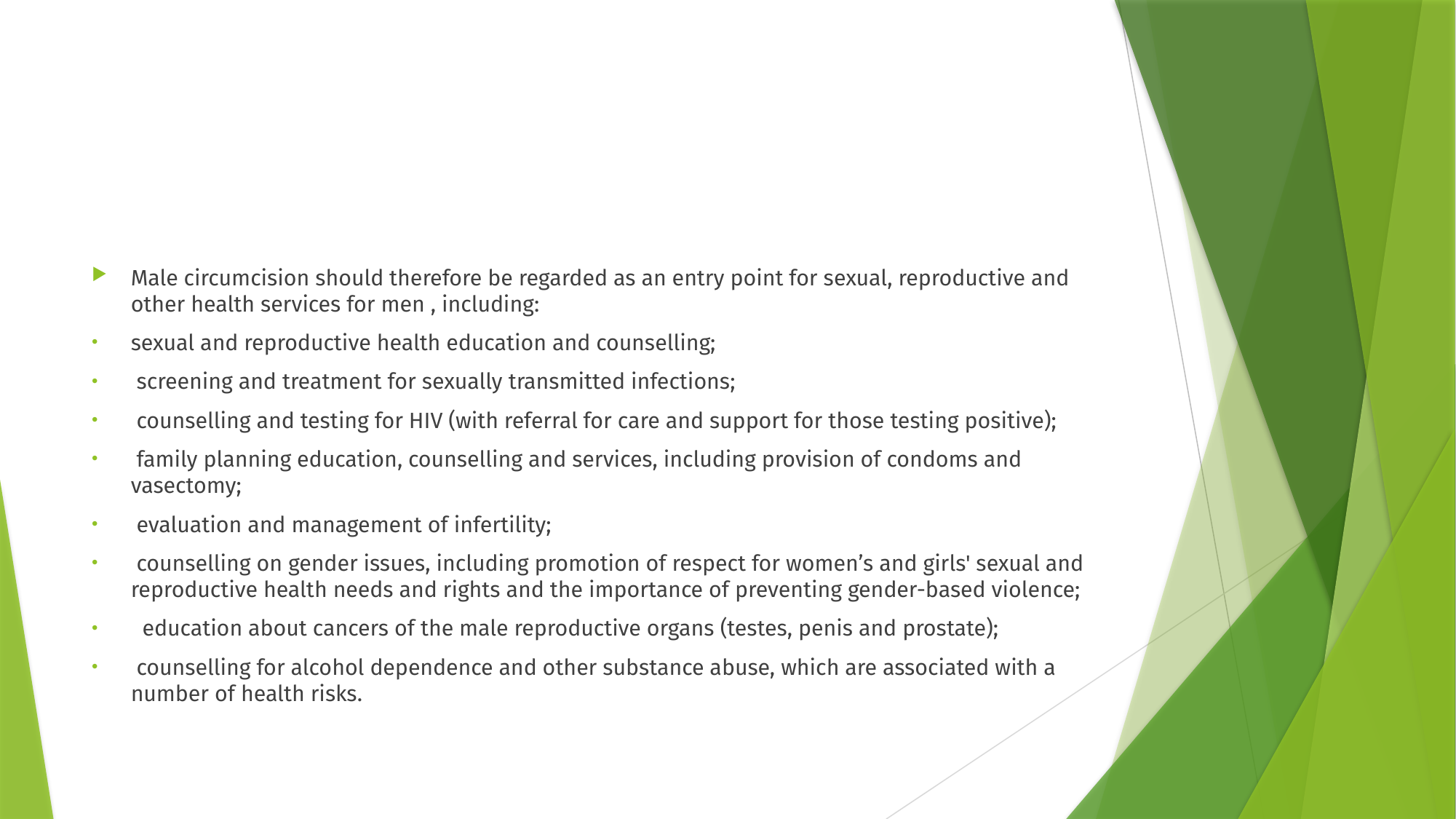

#
Male circumcision should therefore be regarded as an entry point for sexual, reproductive and other health services for men , including:
sexual and reproductive health education and counselling;
 screening and treatment for sexually transmitted infections;
 counselling and testing for HIV (with referral for care and support for those testing positive);
 family planning education, counselling and services, including provision of condoms and vasectomy;
 evaluation and management of infertility;
 counselling on gender issues, including promotion of respect for women’s and girls' sexual and reproductive health needs and rights and the importance of preventing gender-based violence;
  education about cancers of the male reproductive organs (testes, penis and prostate);
 counselling for alcohol dependence and other substance abuse, which are associated with a number of health risks.